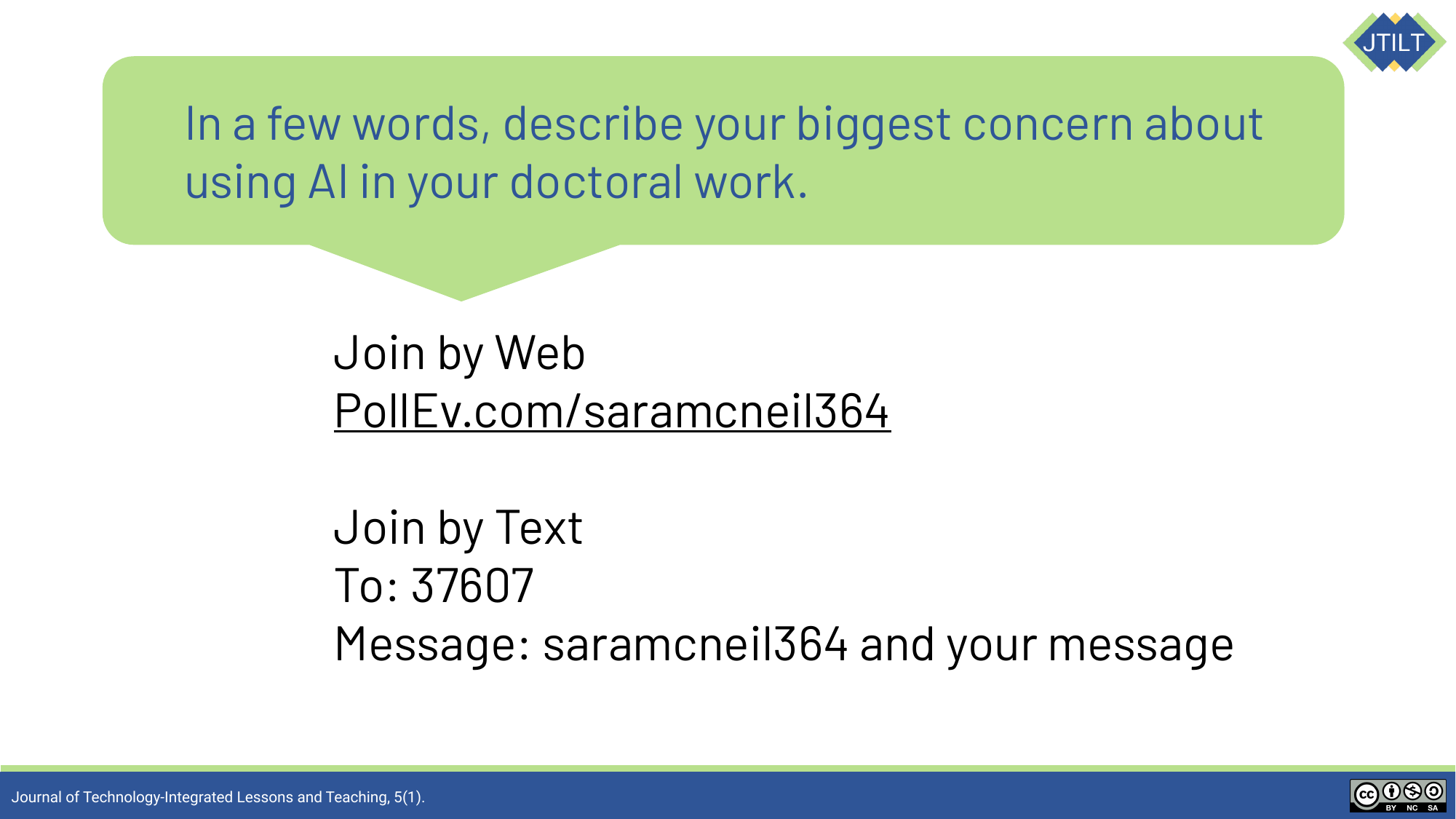

In a few words, describe your biggest concern about using AI in your doctoral work.
Join by Web
PollEv.com​/saramcneil364

Join by Text
To: 37607
Message: saramcneil364 and your message